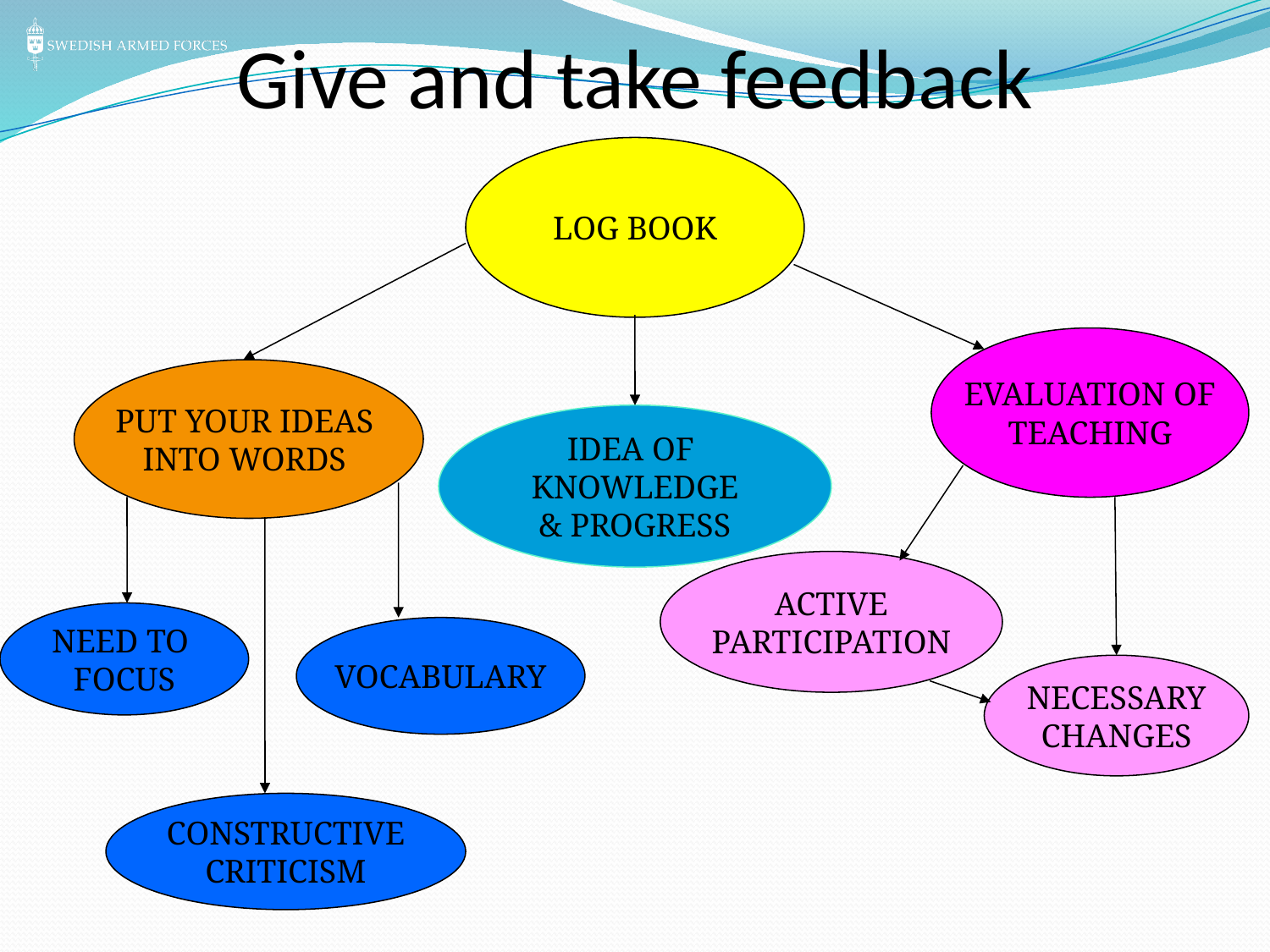

# Give and take feedback

LOG BOOK

EVALUATION OF
TEACHING
PUT YOUR IDEAS
INTO WORDS
IDEA OF
KNOWLEDGE
& PROGRESS

ACTIVE
PARTICIPATION
NEED TO
FOCUS
VOCABULARY
NECESSARY
CHANGES

CONSTRUCTIVE
CRITICISM